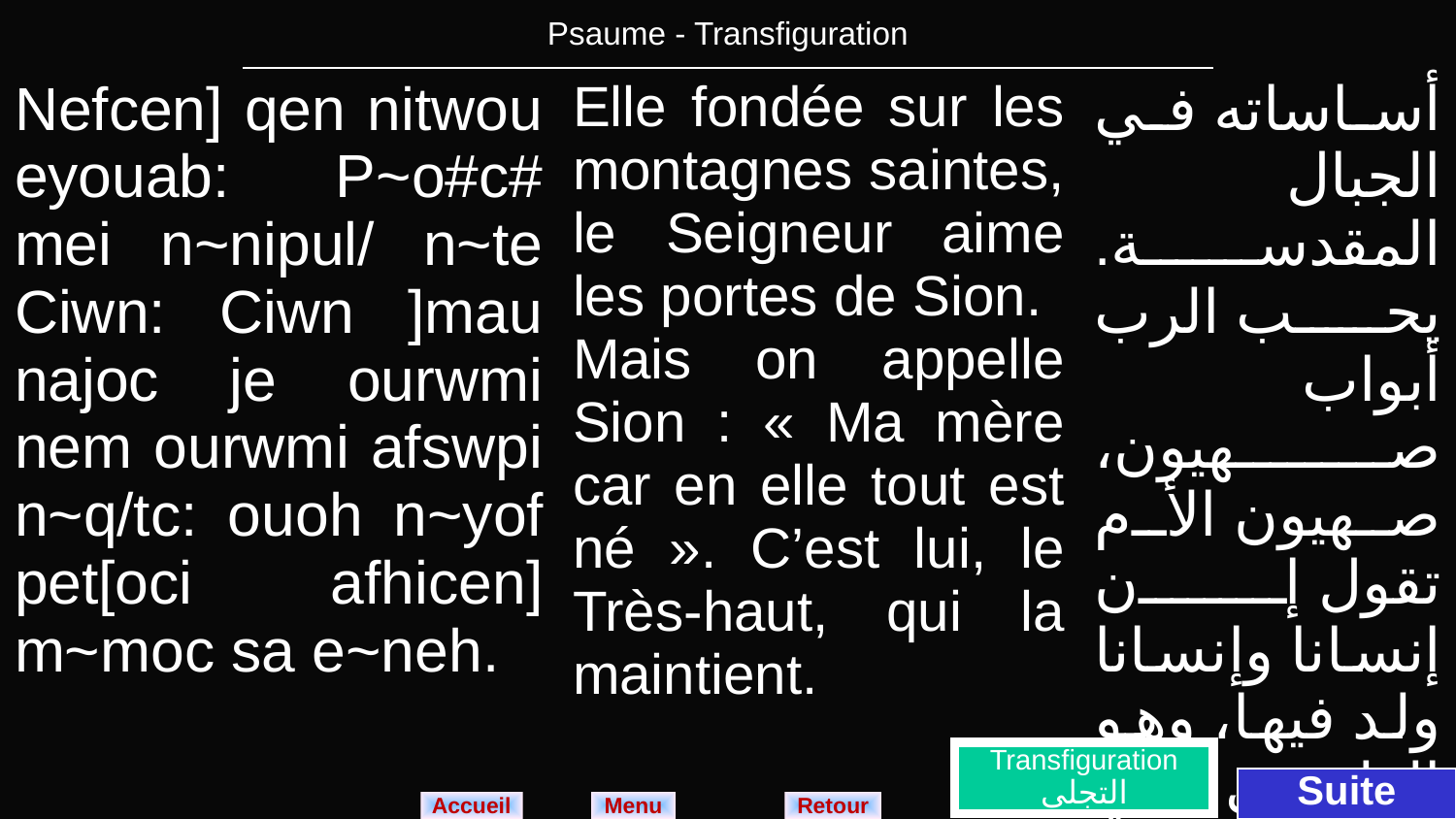

| Psaume - Transfiguration |
| --- |
| Nefcen] qen nitwou eyouab: P~o#c# mei n~nipul/ n~te Ciwn: Ciwn ]mau najoc je ourwmi nem ourwmi afswpi n~q/tc: ouoh n~yof pet[oci afhicen] m~moc sa e~neh. | Elle fondée sur les montagnes saintes, le Seigneur aime les portes de Sion. Mais on appelle Sion : « Ma mère car en elle tout est né ». C’est lui, le Très-haut, qui la maintient. | أساساته في الجبال المقدسة. يحب الرب أبواب صهيون، صهيون الأم تقول إن إنسانا وإنسانا ولد فيها، وهو العلي الذي أسسها إلى الأبد |
| --- | --- | --- |
Transfiguration
التجلى
Suite
Menu
Retour